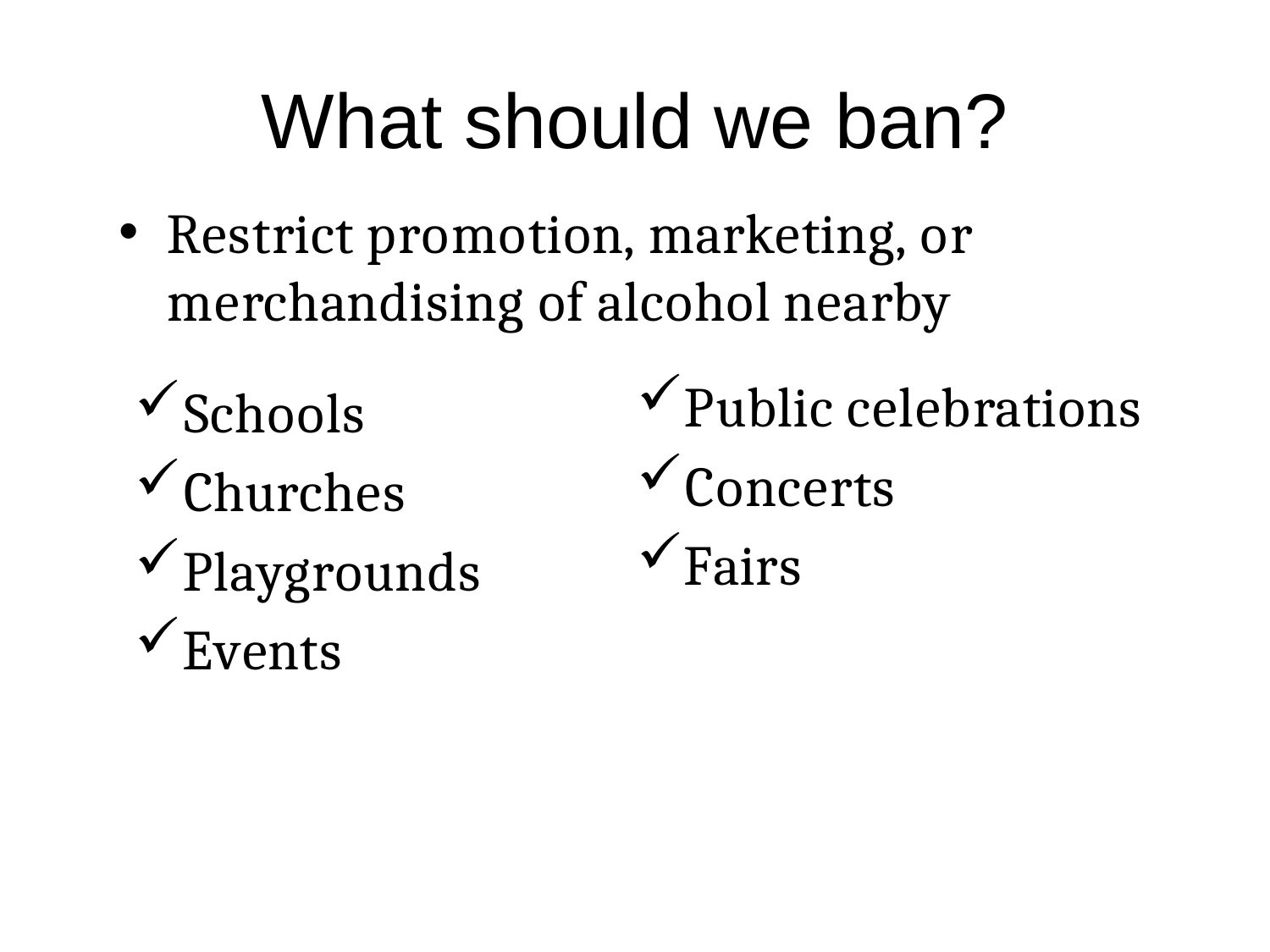

What should we ban?
Restrict promotion, marketing, or merchandising of alcohol nearby

Public celebrations
Concerts
Fairs
Schools
Churches
Playgrounds
Events